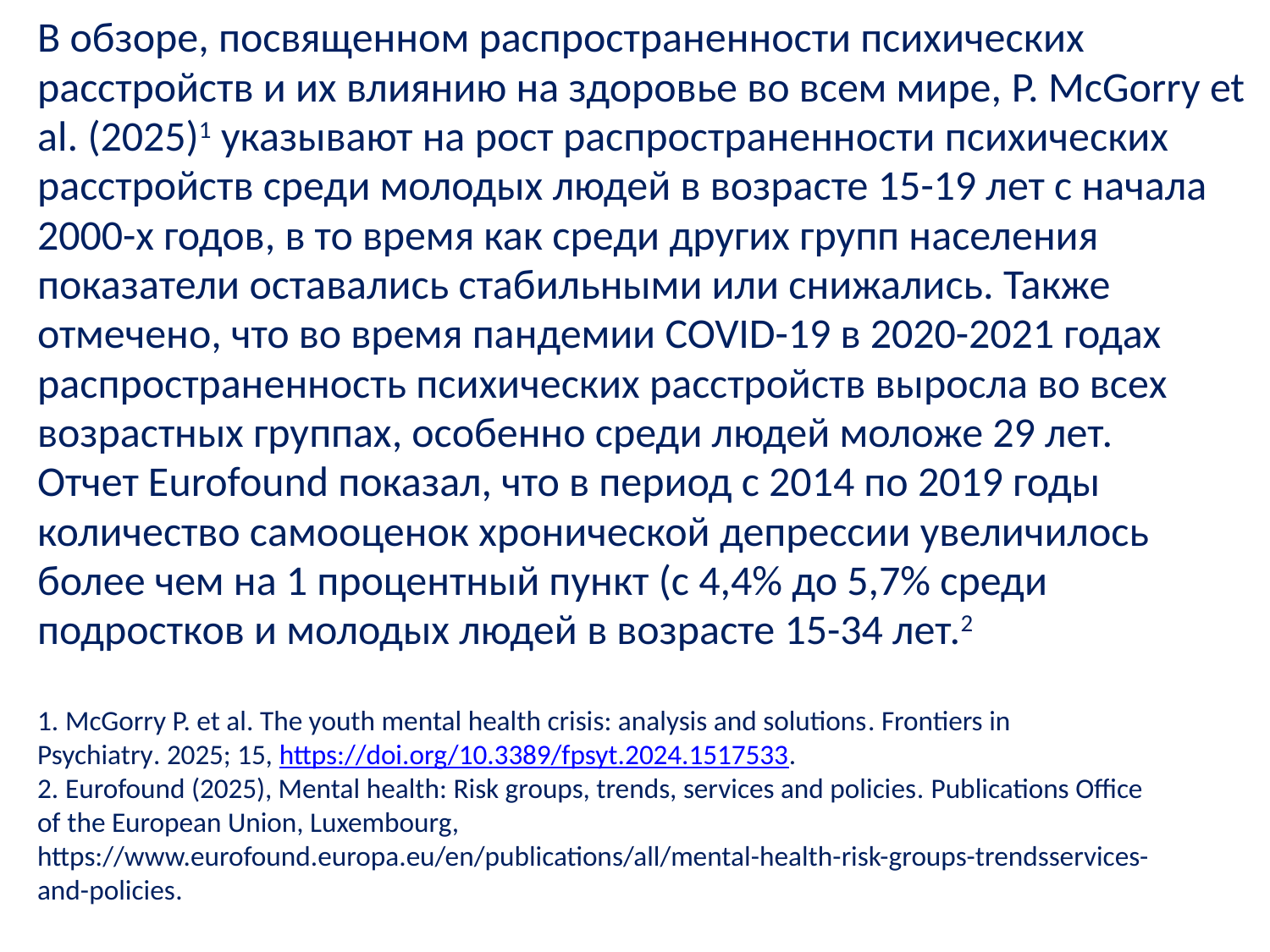

В обзоре, посвященном распространенности психических расстройств и их влиянию на здоровье во всем мире, P. McGorry et al. (2025)1 указывают на рост распространенности психических расстройств среди молодых людей в возрасте 15-19 лет с начала 2000-х годов, в то время как среди других групп населения показатели оставались стабильными или снижались. Также отмечено, что во время пандемии COVID-19 в 2020-2021 годах распространенность психических расстройств выросла во всех возрастных группах, особенно среди людей моложе 29 лет.
Отчет Eurofound показал, что в период с 2014 по 2019 годы количество самооценок хронической депрессии увеличилось более чем на 1 процентный пункт (с 4,4% до 5,7% среди подростков и молодых людей в возрасте 15-34 лет.2

1. McGorry P. et al. The youth mental health crisis: analysis and solutions. Frontiers in
Psychiatry. 2025; 15, https://doi.org/10.3389/fpsyt.2024.1517533.
2. Eurofound (2025), Mental health: Risk groups, trends, services and policies. Publications Office
of the European Union, Luxembourg,
https://www.eurofound.europa.eu/en/publications/all/mental-health-risk-groups-trendsservices-
and-policies.